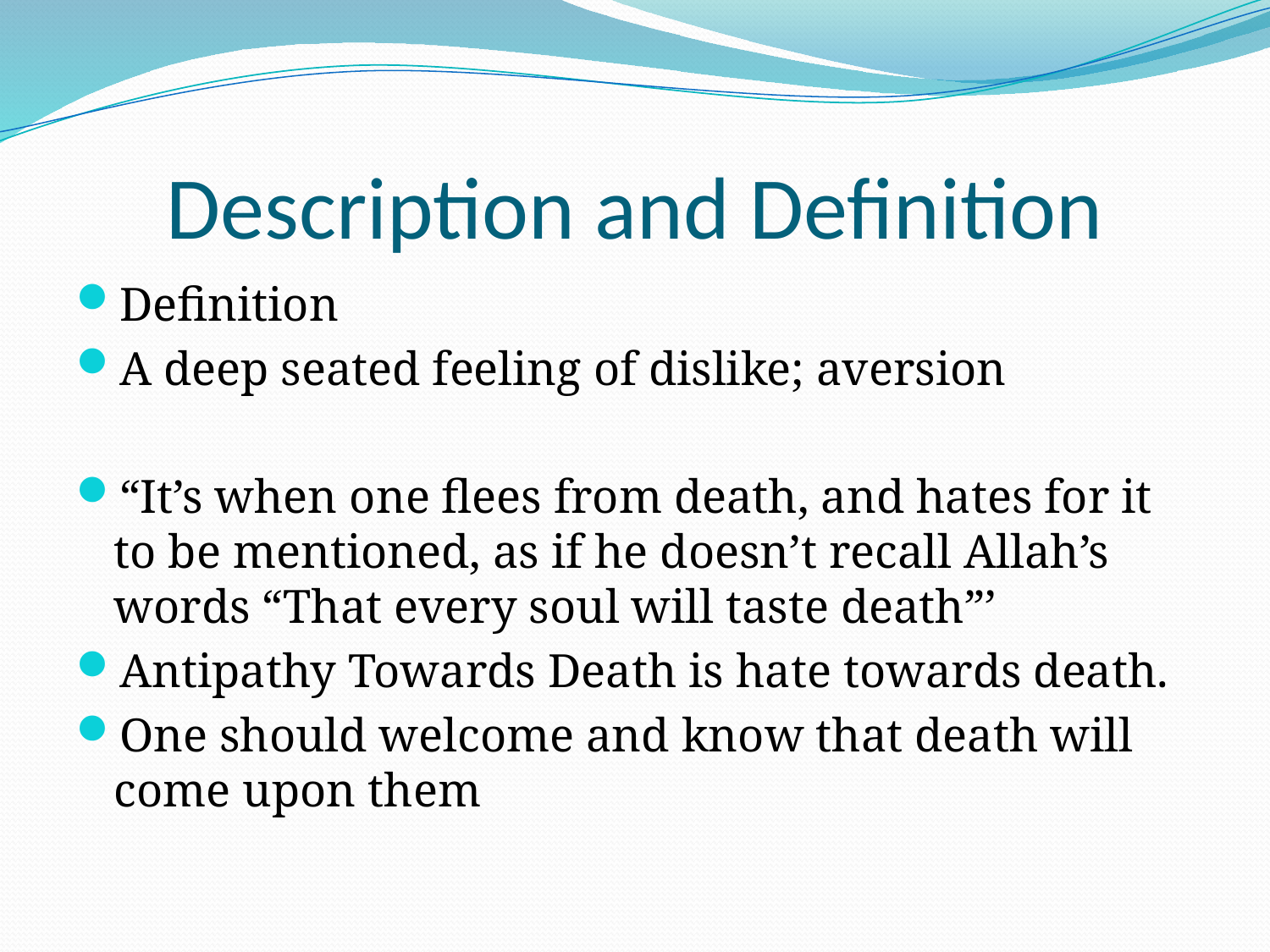

# Description and Definition
Definition
A deep seated feeling of dislike; aversion

“It’s when one flees from death, and hates for it to be mentioned, as if he doesn’t recall Allah’s words “That every soul will taste death”’
Antipathy Towards Death is hate towards death.
One should welcome and know that death will come upon them